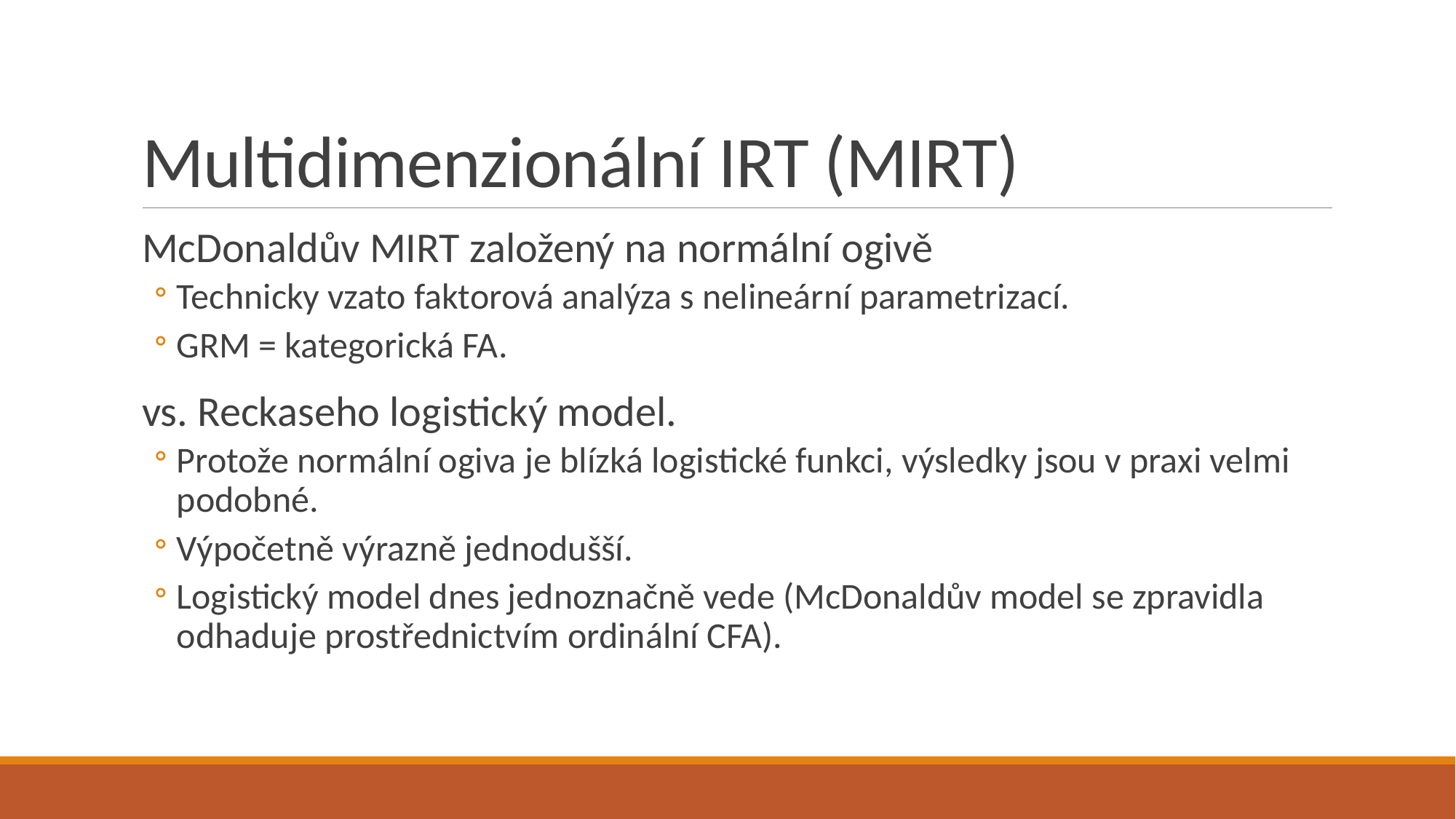

# Multidimenzionální IRT (MIRT)
McDonaldův MIRT založený na normální ogivě
Technicky vzato faktorová analýza s nelineární parametrizací.
GRM = kategorická FA.
vs. Reckaseho logistický model.
Protože normální ogiva je blízká logistické funkci, výsledky jsou v praxi velmi podobné.
Výpočetně výrazně jednodušší.
Logistický model dnes jednoznačně vede (McDonaldův model se zpravidla odhaduje prostřednictvím ordinální CFA).